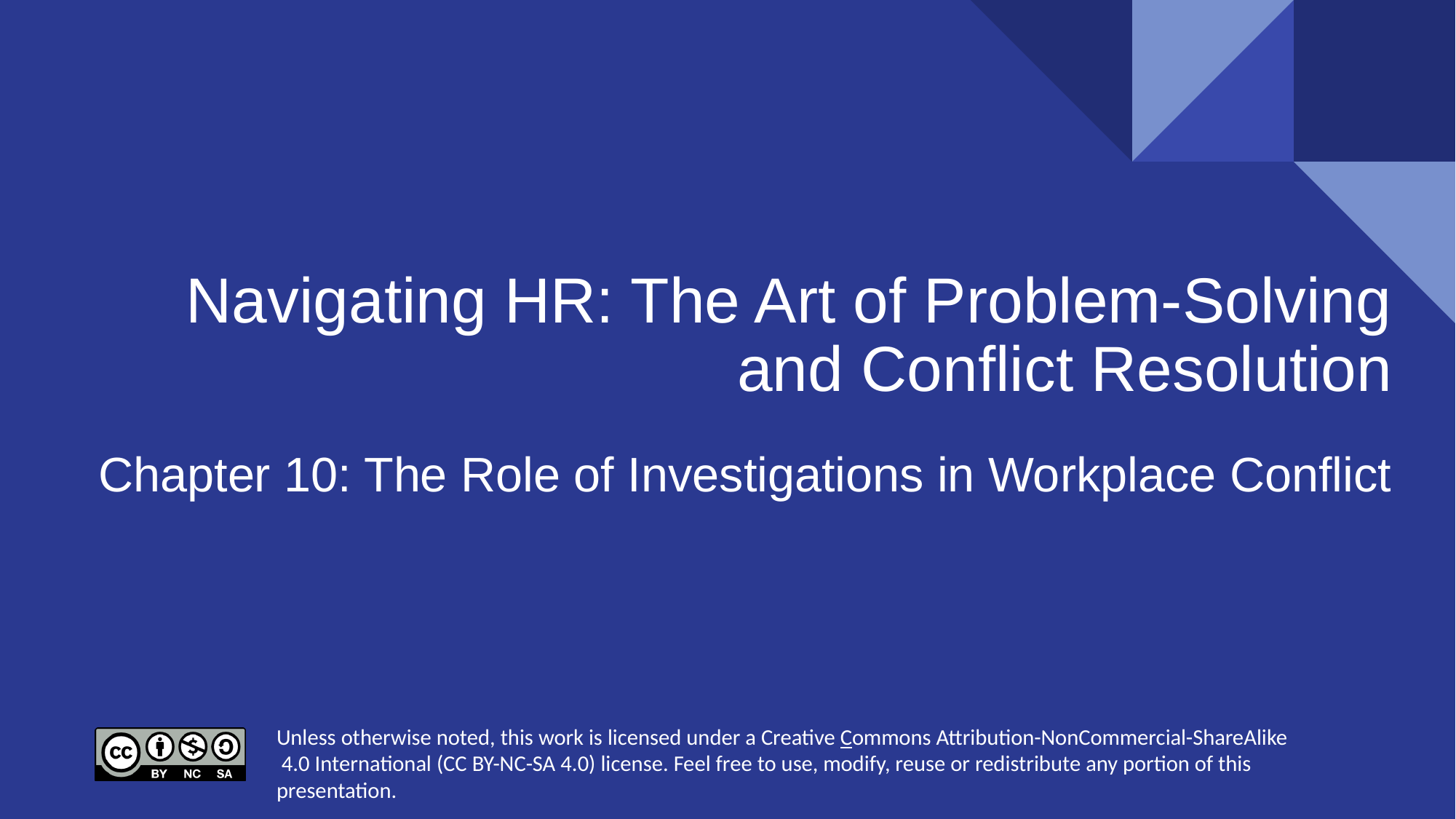

# Navigating HR: The Art of Problem-Solving and Conflict Resolution
Chapter 10: The Role of Investigations in Workplace Conflict